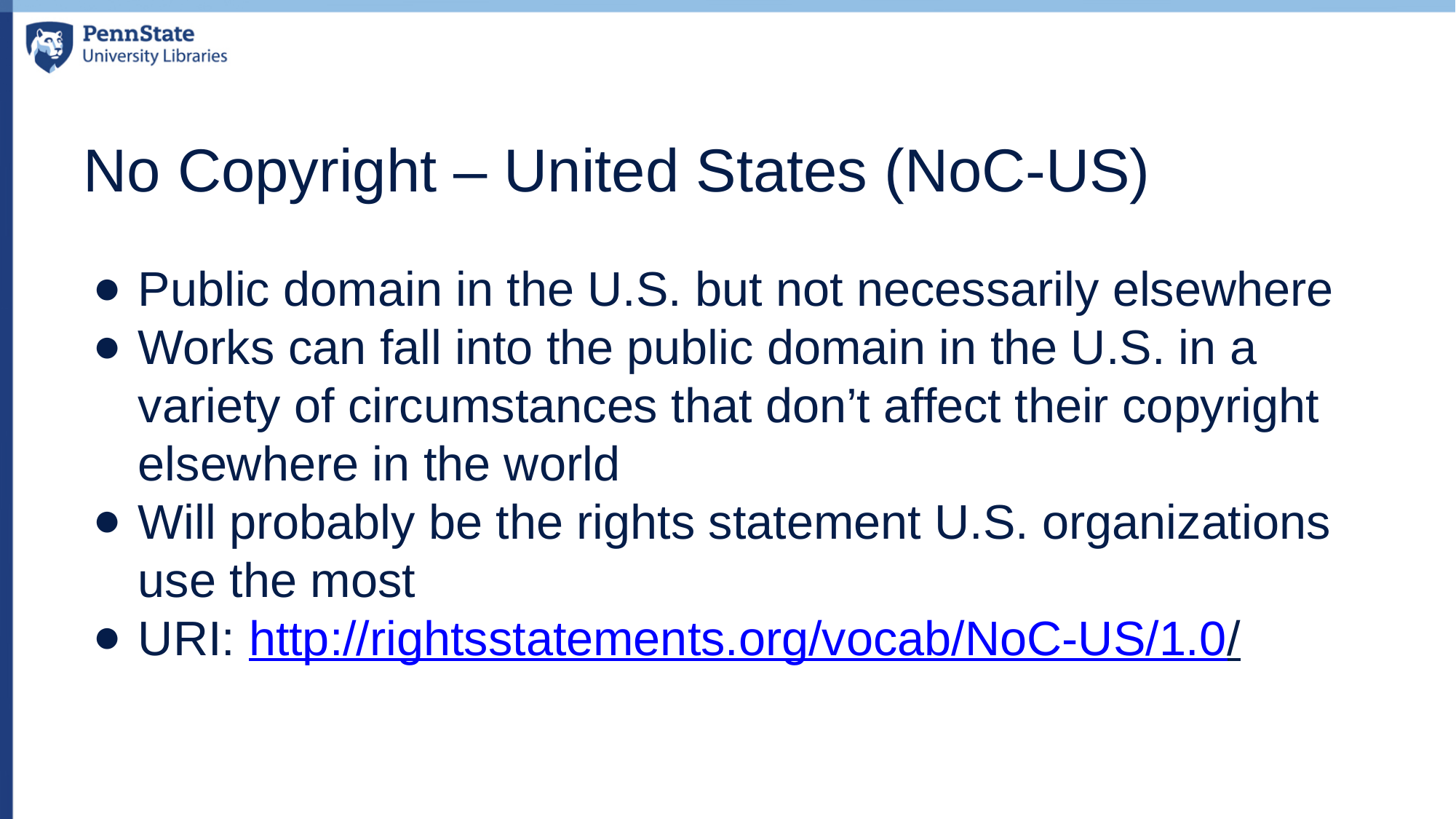

# No Copyright – United States (NoC-US)
Public domain in the U.S. but not necessarily elsewhere
Works can fall into the public domain in the U.S. in a variety of circumstances that don’t affect their copyright elsewhere in the world
Will probably be the rights statement U.S. organizations use the most
URI: http://rightsstatements.org/vocab/NoC-US/1.0/